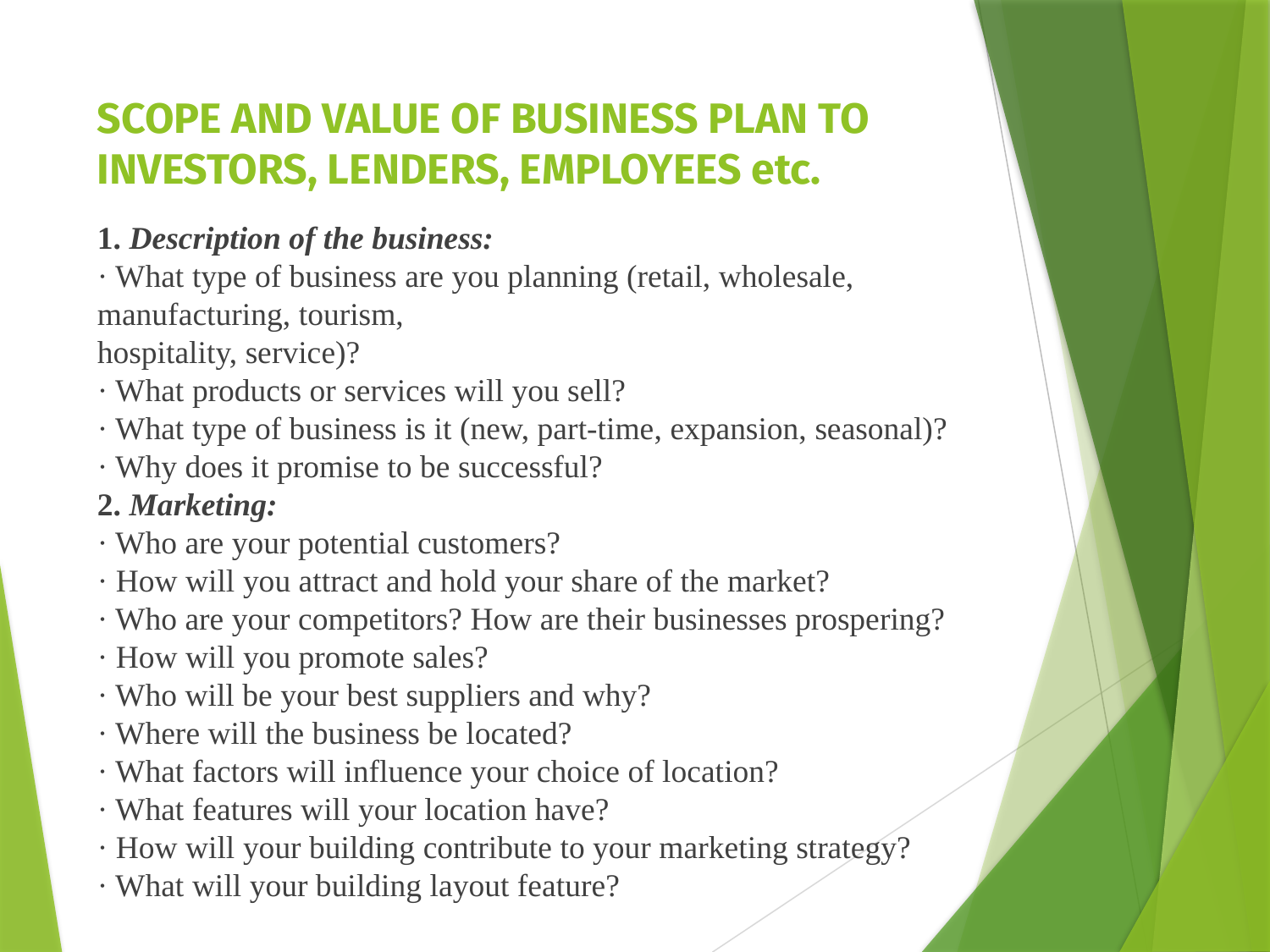

# SCOPE AND VALUE OF BUSINESS PLAN TO INVESTORS, LENDERS, EMPLOYEES etc.
1. Description of the business:
· What type of business are you planning (retail, wholesale, manufacturing, tourism,
hospitality, service)?
· What products or services will you sell?
· What type of business is it (new, part-time, expansion, seasonal)?
· Why does it promise to be successful?
2. Marketing:
· Who are your potential customers?
· How will you attract and hold your share of the market?
· Who are your competitors? How are their businesses prospering?
· How will you promote sales?
· Who will be your best suppliers and why?
· Where will the business be located?
· What factors will influence your choice of location?
· What features will your location have?
· How will your building contribute to your marketing strategy?
· What will your building layout feature?